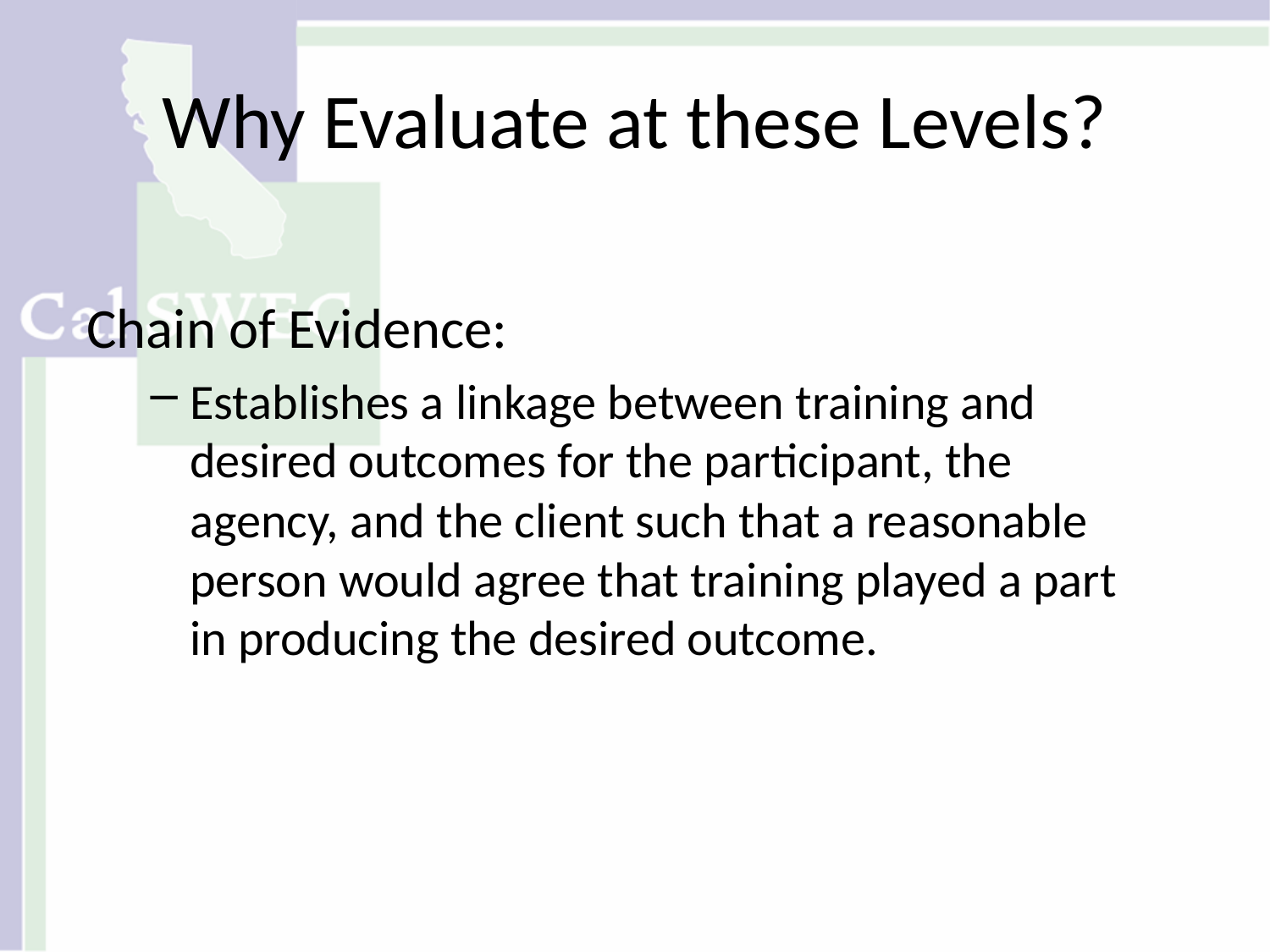

Why Evaluate at these Levels?
Chain of Evidence:
Establishes a linkage between training and desired outcomes for the participant, the agency, and the client such that a reasonable person would agree that training played a part in producing the desired outcome.